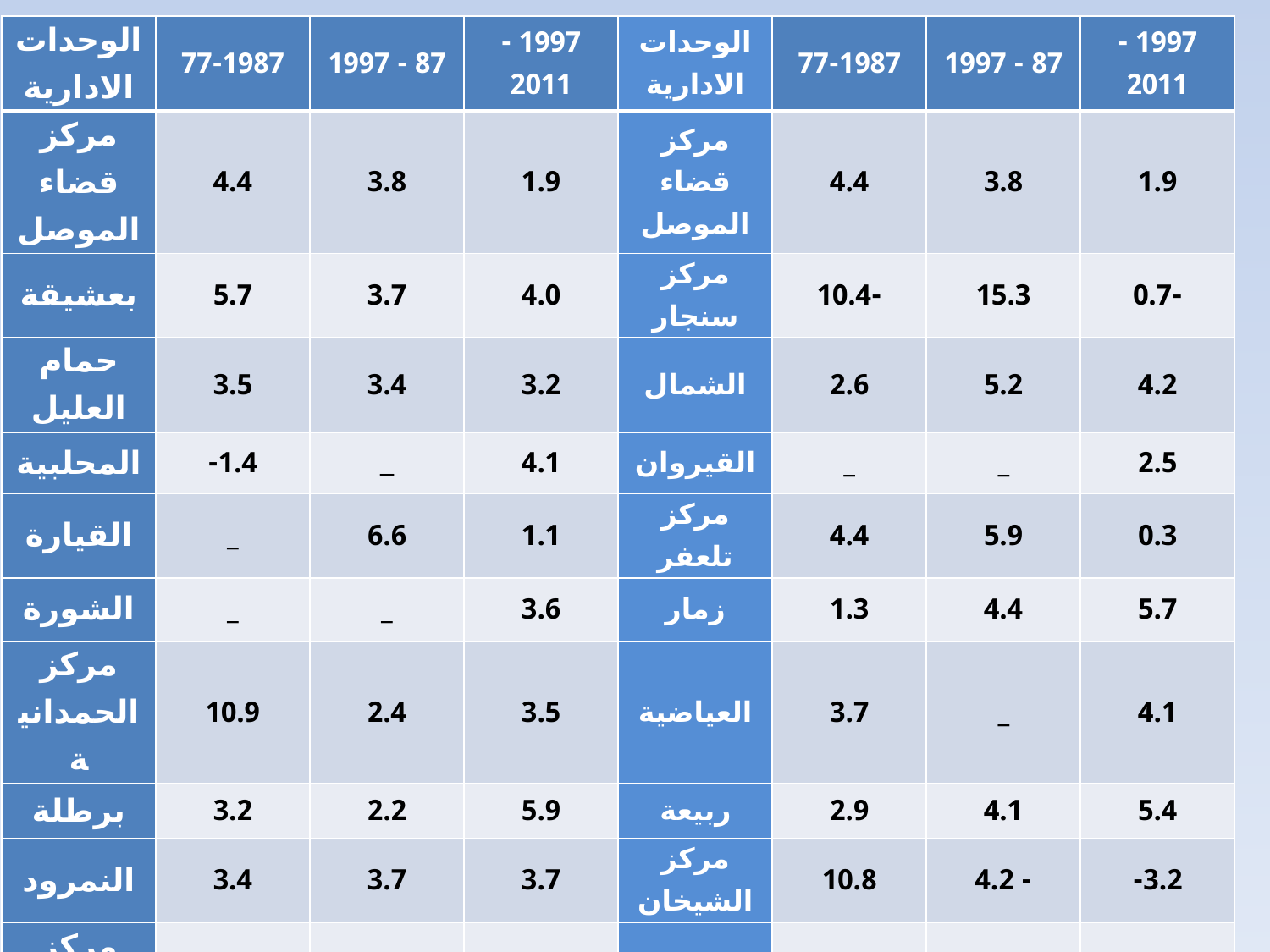

| الوحدات الادارية | 77-1987 | 87 - 1997 | 1997 - 2011 | الوحدات الادارية | 77-1987 | 87 - 1997 | 1997 - 2011 |
| --- | --- | --- | --- | --- | --- | --- | --- |
| مركز قضاء الموصل | 4.4 | 3.8 | 1.9 | مركز قضاء الموصل | 4.4 | 3.8 | 1.9 |
| بعشيقة | 5.7 | 3.7 | 4.0 | مركز سنجار | -10.4 | 15.3 | -0.7 |
| حمام العليل | 3.5 | 3.4 | 3.2 | الشمال | 2.6 | 5.2 | 4.2 |
| المحلبية | 1.4- | \_ | 4.1 | القيروان | \_ | \_ | 2.5 |
| القيارة | \_ | 6.6 | 1.1 | مركز تلعفر | 4.4 | 5.9 | 0.3 |
| الشورة | \_ | \_ | 3.6 | زمار | 1.3 | 4.4 | 5.7 |
| مركز الحمدانية | 10.9 | 2.4 | 3.5 | العياضية | 3.7 | \_ | 4.1 |
| برطلة | 3.2 | 2.2 | 5.9 | ربيعة | 2.9 | 4.1 | 5.4 |
| النمرود | 3.4 | 3.7 | 3.7 | مركز الشيخان | 10.8 | - 4.2 | 3.2- |
| مركز تلكيف | 10.9 | 2.8 | 1.1- | زيلكان | - | - | 0.5 |
| القوش | 2.0 | 5.0 | 2.2 | مركز الحضر | 7.4 | 7.4 | -4.6 |
| وانة | \_ | \_ | 4.8 | التل | \_ | \_ | 4.2 |
| فايدة | \_ | \_ | \_ | مركز البعاج | 0.7- | 15.2 | 2.4- |
| المحافظة | 3.7 | 4.0 | 3.4 | القحطانية | \_ | \_ | 4.1 |